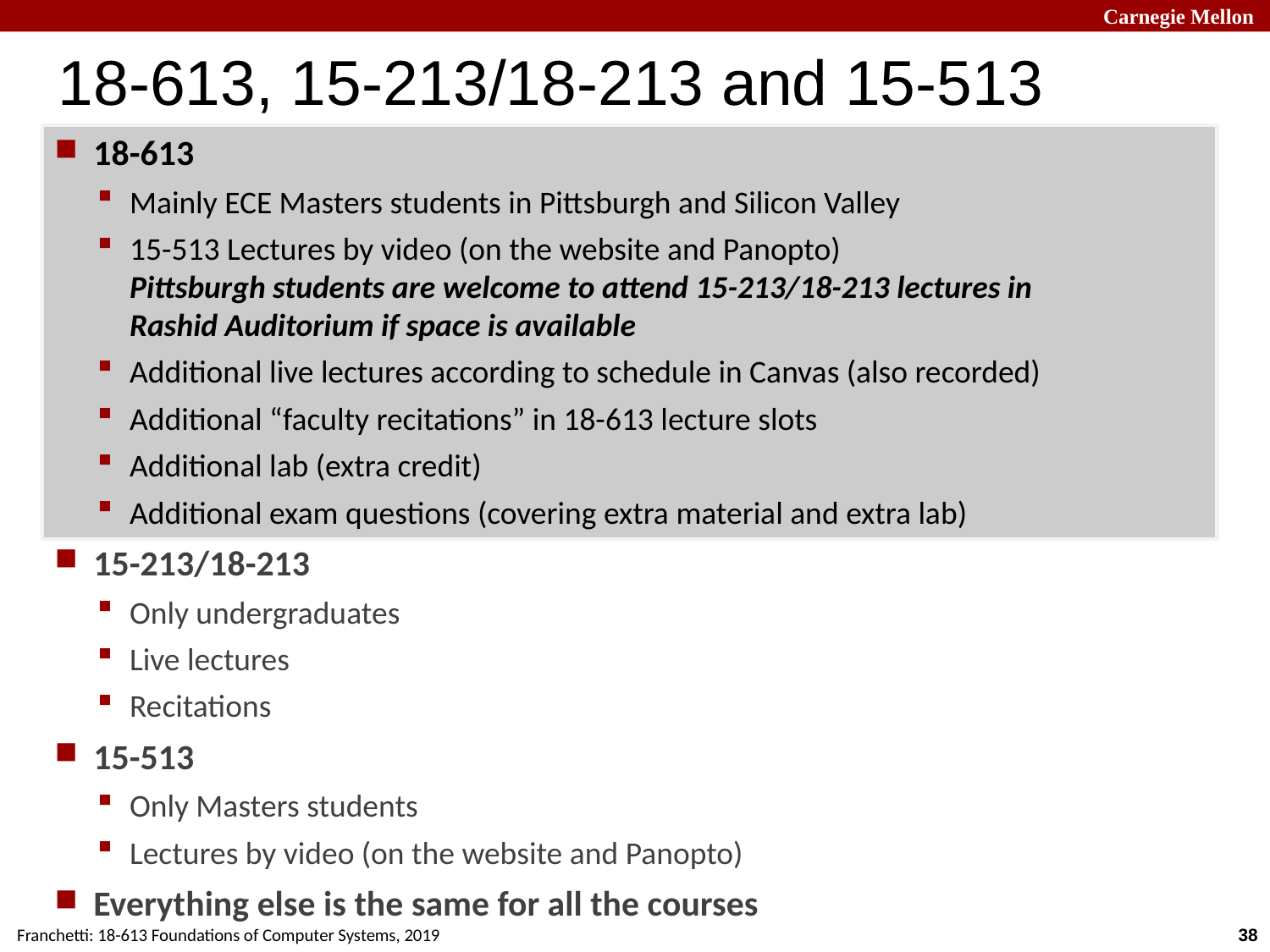

Carnegie Mellon
# 18-613, 15-213/18-213 and 15-513

18-613
Mainly ECE Masters students in Pittsburgh and Silicon Valley
15-513 Lectures by video (on the website and Panopto)
Pittsburgh students are welcome to attend 15-213/18-213 lectures in
Rashid Auditorium if space is available
Additional live lectures according to schedule in Canvas (also recorded)
Additional “faculty recitations” in 18-613 lecture slots
Additional lab (extra credit)
Additional exam questions (covering extra material and extra lab)
15-213/18-213
Only undergraduates
Live lectures
Recitations
15-513
Only Masters students
Lectures by video (on the website and Panopto)
Everything else is the same for all the courses